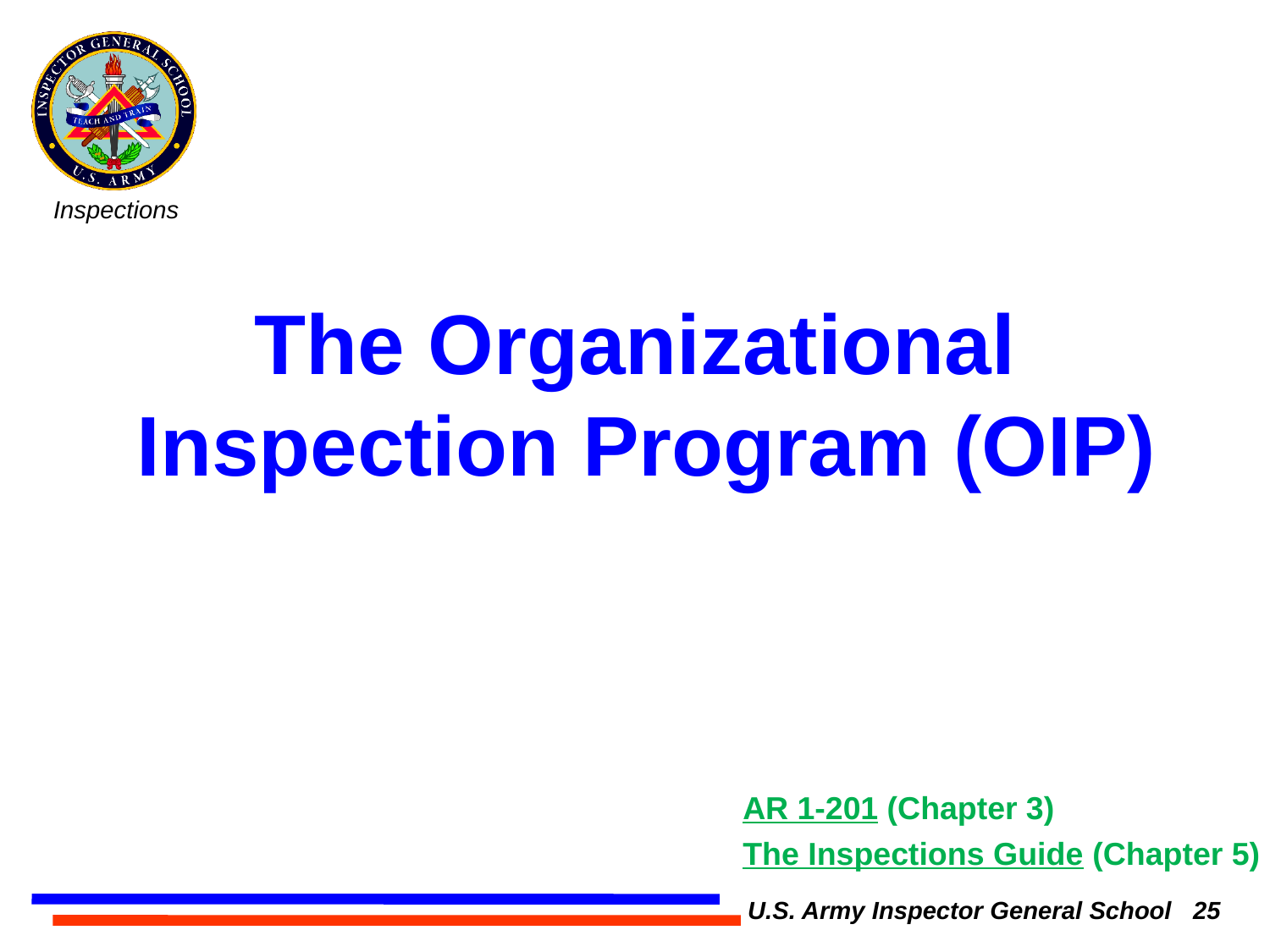

The Organizational
 Inspection Program (OIP)

AR 1-201 (Chapter 3)
The Inspections Guide (Chapter 5)
U.S. Army Inspector General School   25